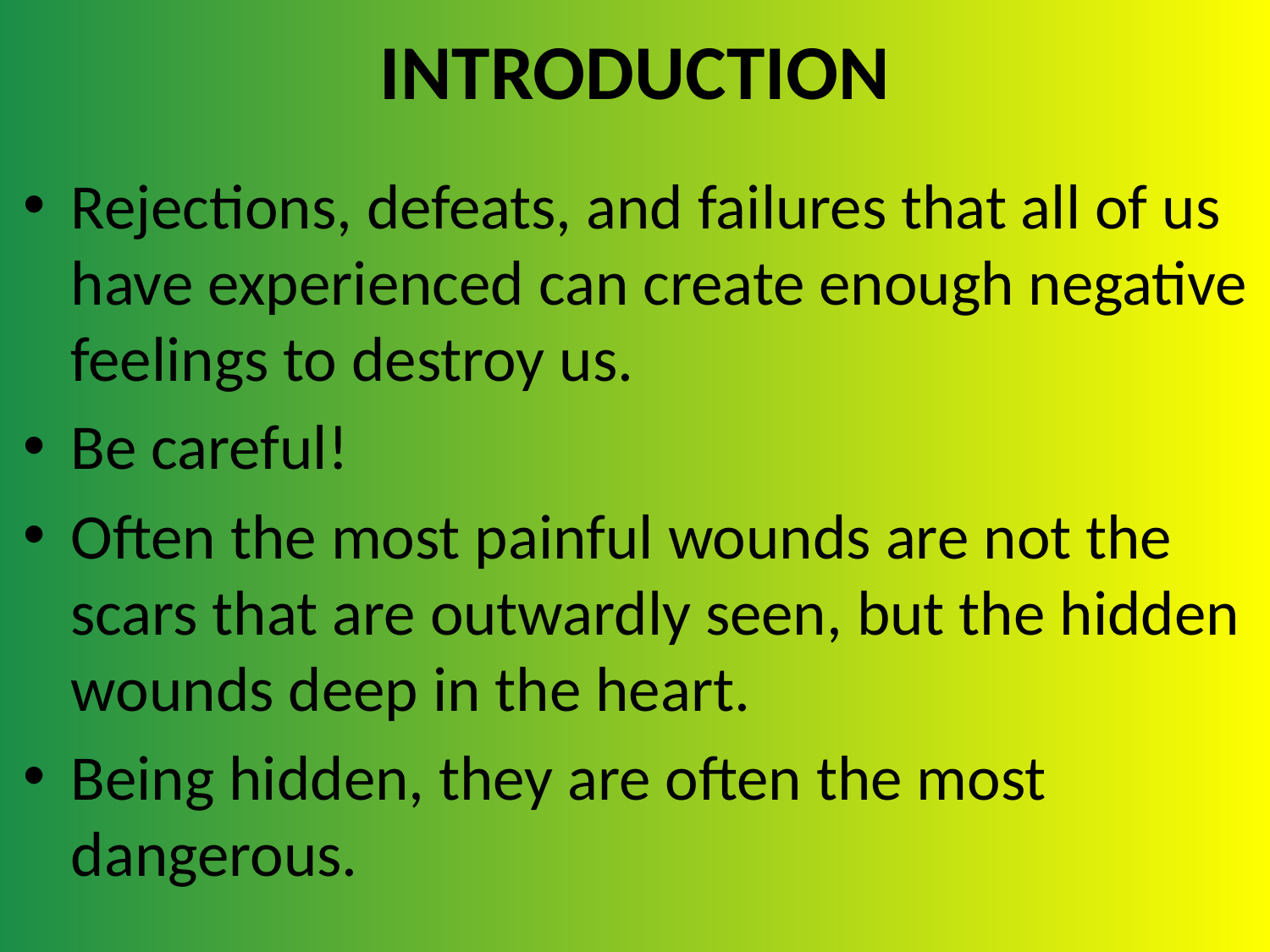

# INTRODUCTION
Rejections, defeats, and failures that all of us have experienced can create enough negative feelings to destroy us.
Be careful!
Often the most painful wounds are not the scars that are outwardly seen, but the hidden wounds deep in the heart.
Being hidden, they are often the most dangerous.